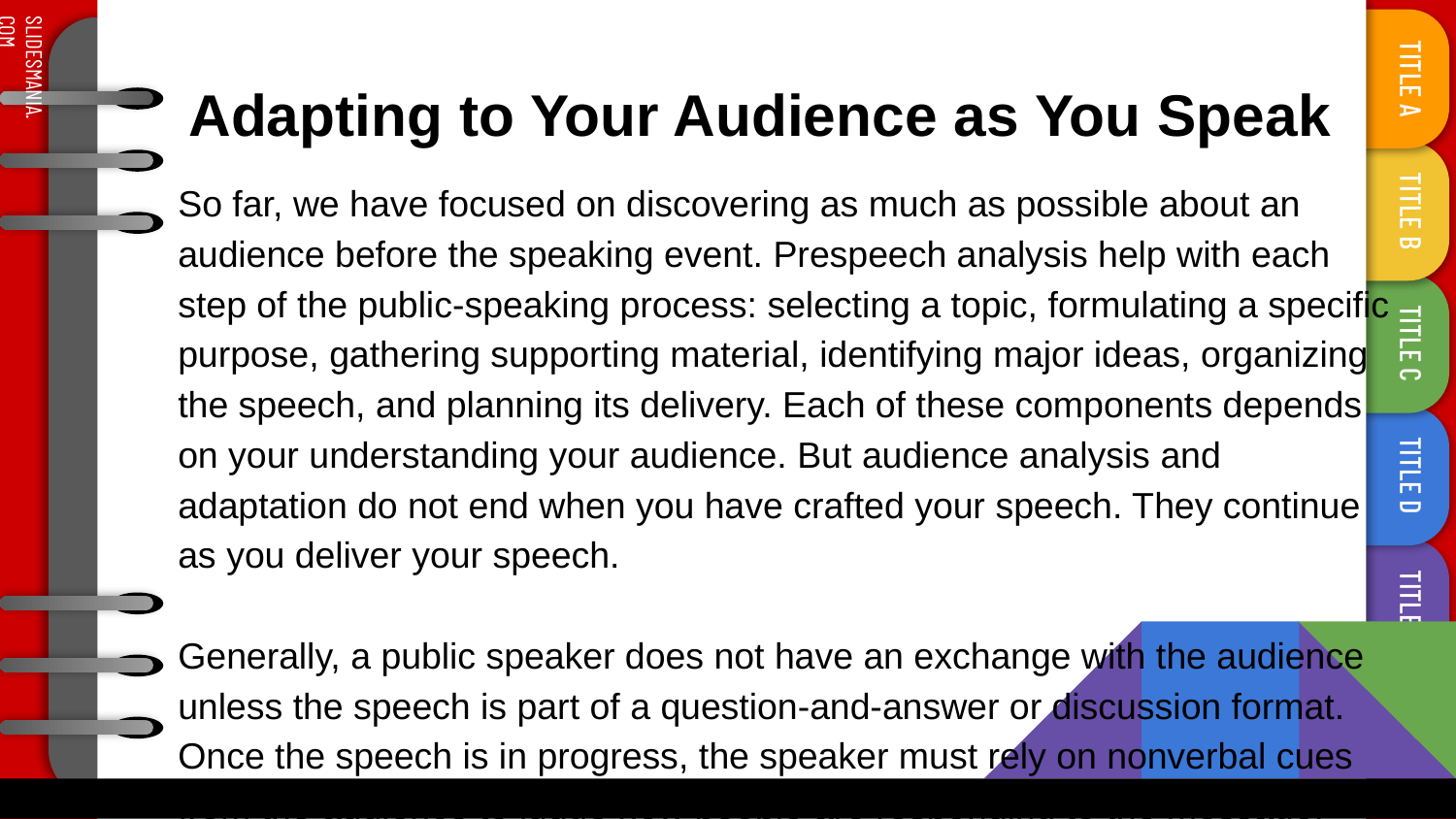

# Adapting to Your Audience as You Speak
So far, we have focused on discovering as much as possible about an audience before the speaking event. Prespeech analysis help with each step of the public-speaking process: selecting a topic, formulating a specific purpose, gathering supporting material, identifying major ideas, organizing the speech, and planning its delivery. Each of these components depends on your understanding your audience. But audience analysis and adaptation do not end when you have crafted your speech. They continue as you deliver your speech.
Generally, a public speaker does not have an exchange with the audience unless the speech is part of a question-and-answer or discussion format. Once the speech is in progress, the speaker must rely on nonverbal cues from the audience to judge how people are responding to the message.